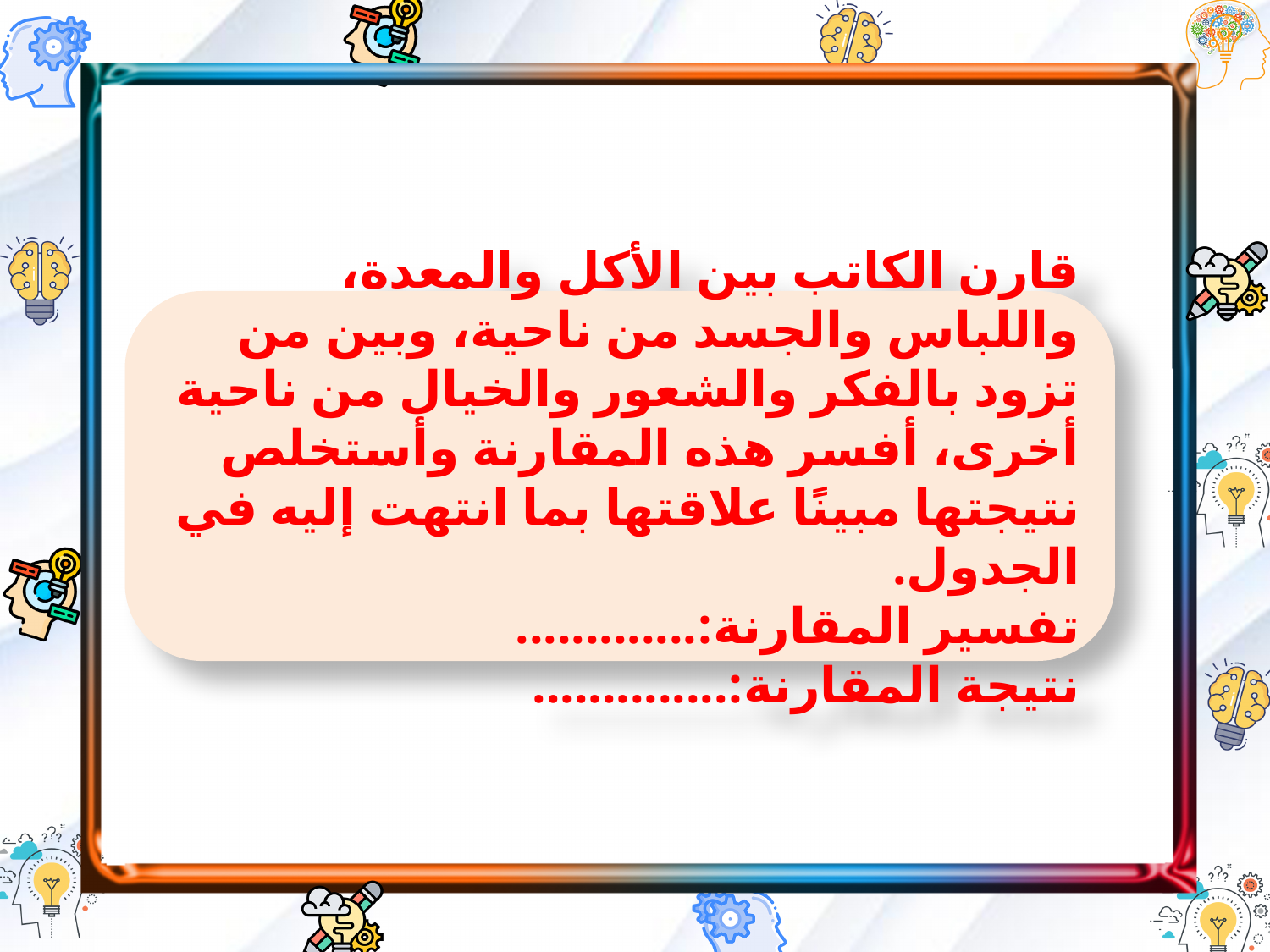

قارن الكاتب بين الأكل والمعدة، واللباس والجسد من ناحية، وبين من تزود بالفكر والشعور والخيال من ناحية أخرى، أفسر هذه المقارنة وأستخلص نتيجتها مبينًا علاقتها بما انتهت إليه في الجدول.
تفسير المقارنة:.............
نتيجة المقارنة:..............